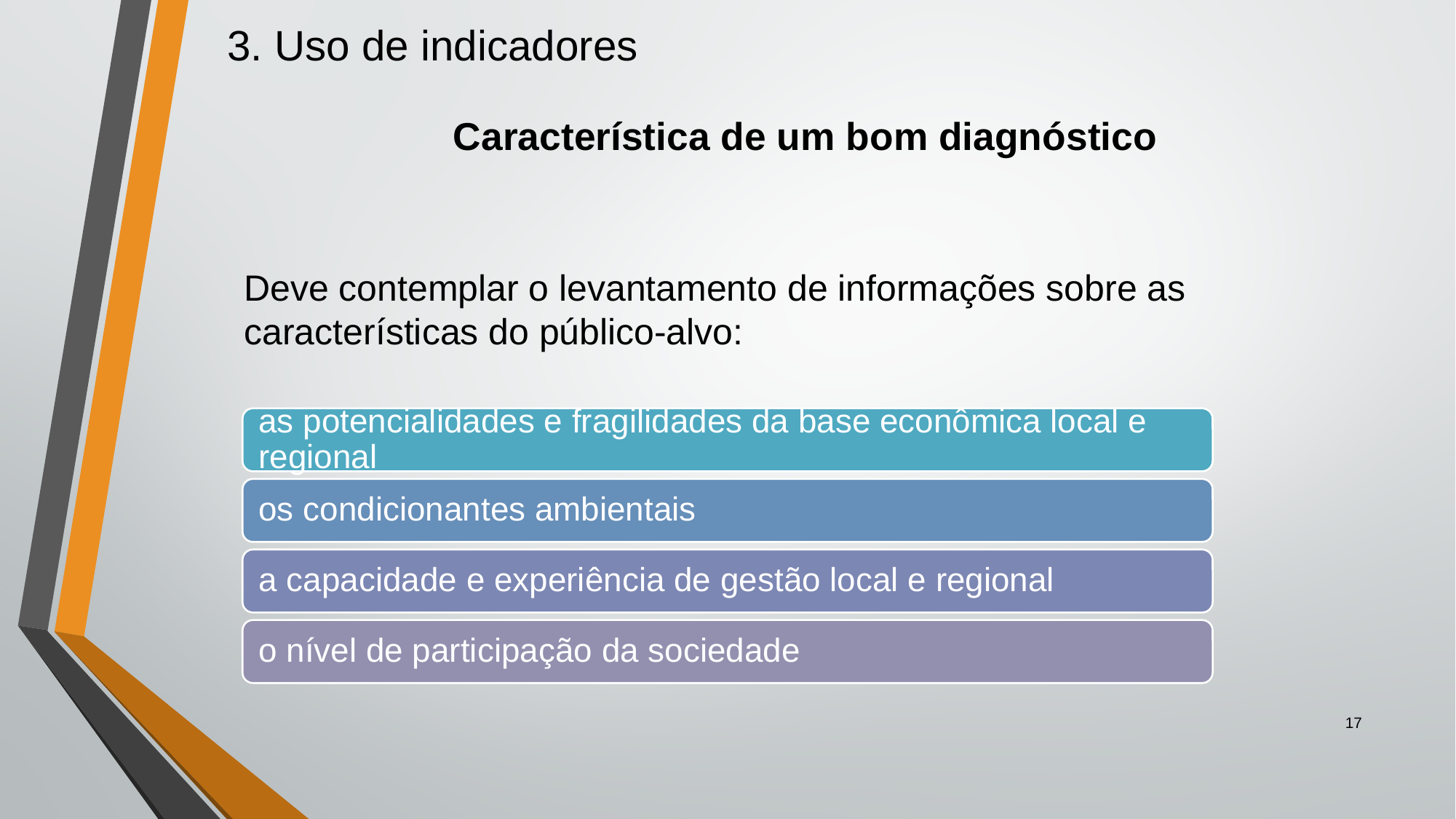

3. Uso de indicadores
Característica de um bom diagnóstico
Deve contemplar o levantamento de informações sobre as características do público-alvo:
as potencialidades e fragilidades da base econômica local e regional
os condicionantes ambientais
a capacidade e experiência de gestão local e regional
o nível de participação da sociedade
17